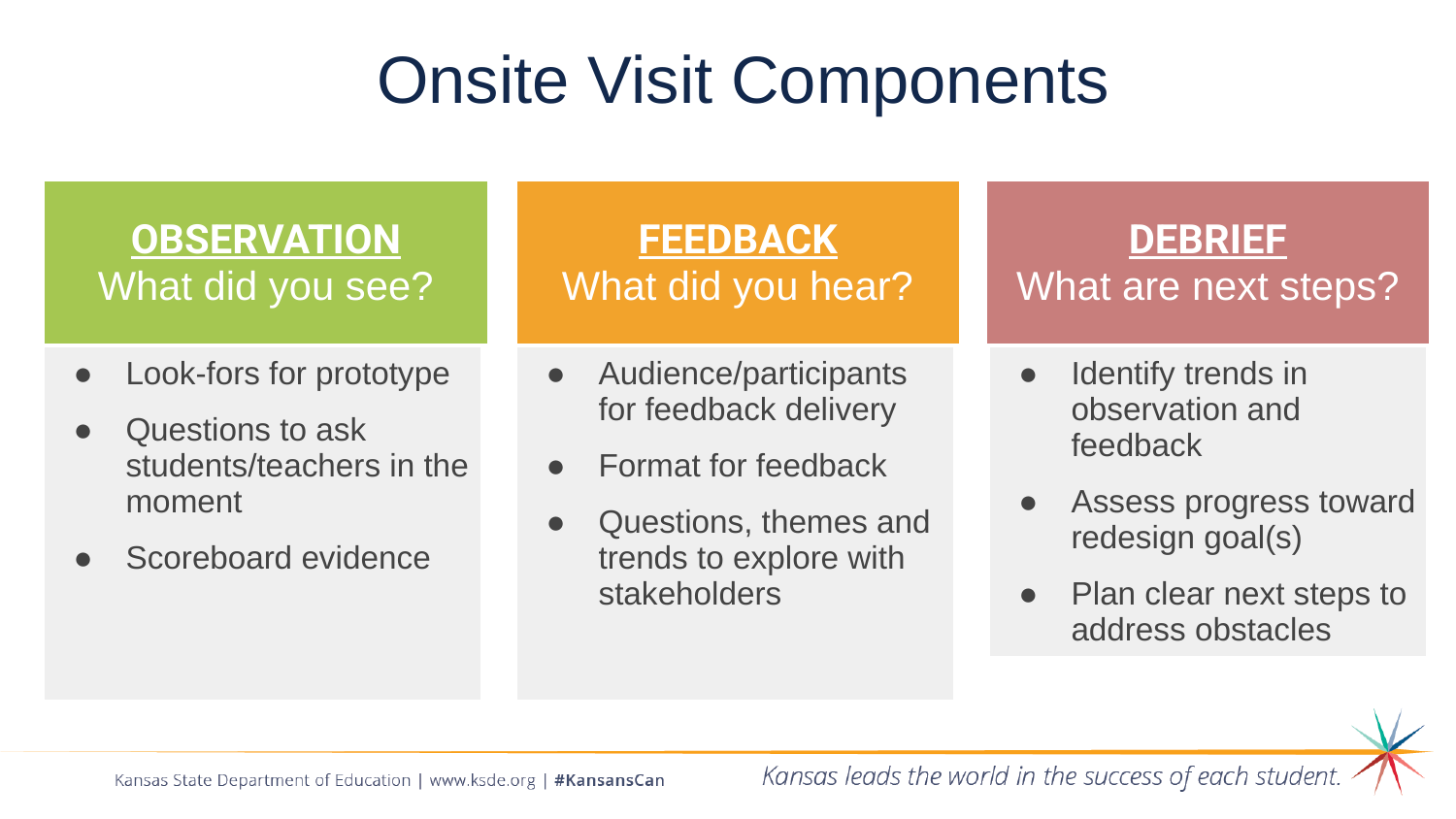

# Onsite Visit Components
| OBSERVATION What did you see? |
| --- |
| FEEDBACK What did you hear? |
| --- |
| DEBRIEF What are next steps? |
| --- |
| Look-fors for prototype Questions to ask students/teachers in the moment Scoreboard evidence |
| --- |
| Audience/participants for feedback delivery Format for feedback Questions, themes and trends to explore with stakeholders |
| --- |
| Identify trends in observation and feedback Assess progress toward redesign goal(s) Plan clear next steps to address obstacles |
| --- |